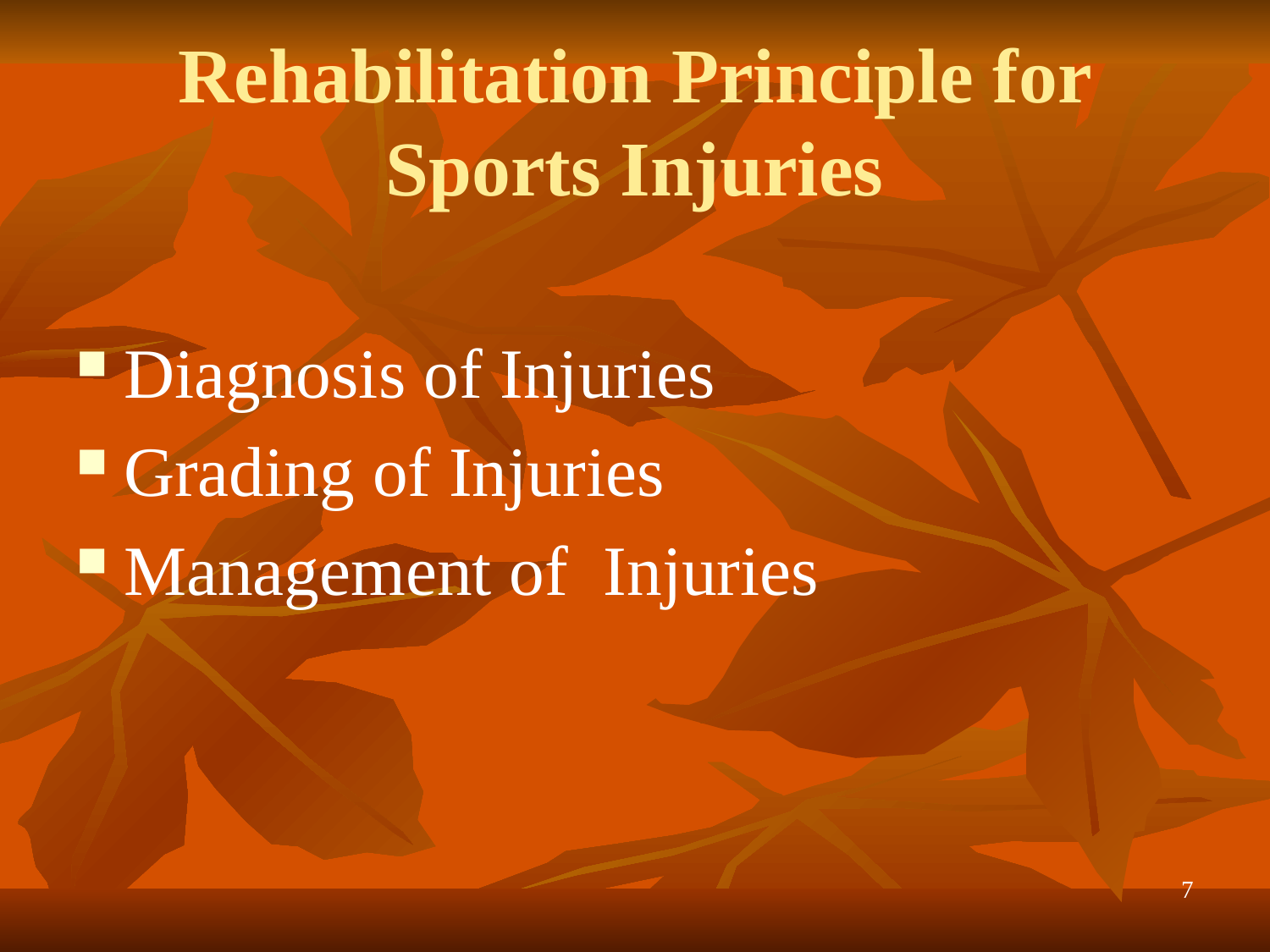

# Rehabilitation Principle for Sports Injuries

Diagnosis of Injuries
Grading of Injuries
Management of  Injuries

7